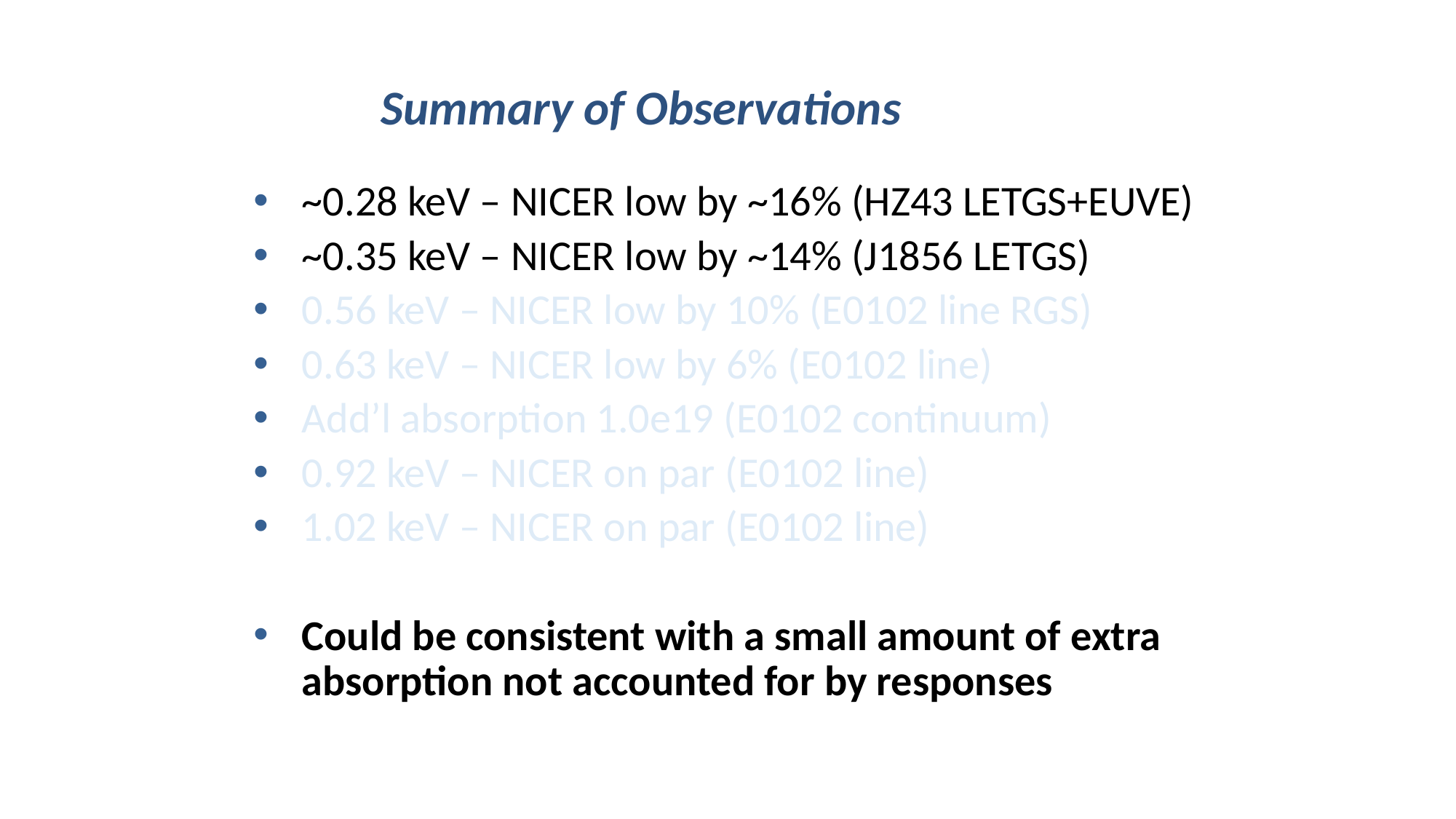

# Summary of Observations
~0.28 keV – NICER low by ~16% (HZ43 LETGS+EUVE)
~0.35 keV – NICER low by ~14% (J1856 LETGS)
0.56 keV – NICER low by 10% (E0102 line RGS)
0.63 keV – NICER low by 6% (E0102 line)
Add’l absorption 1.0e19 (E0102 continuum)
0.92 keV – NICER on par (E0102 line)
1.02 keV – NICER on par (E0102 line)

Could be consistent with a small amount of extra absorption not accounted for by responses